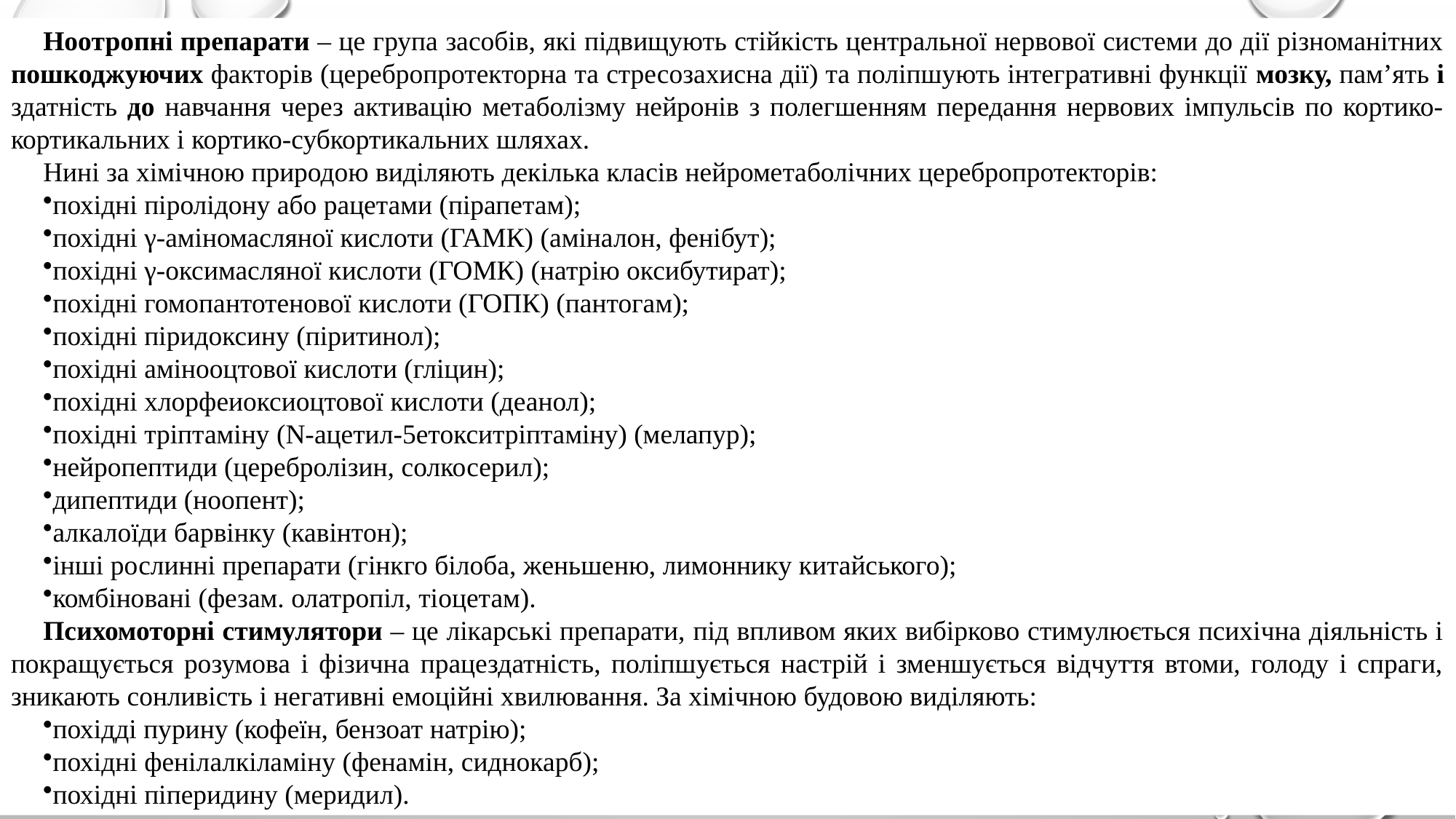

Ноотропні препарати – це група засобів, які підвищують стійкість центральної нервової системи до дії різноманітних пошкоджуючих факторів (церебропротекторна та стресозахисна дії) та поліпшують інтегративні функції мозку, пам’ять і здатність до навчання через активацію метаболізму нейронів з полегшенням передання нервових імпульсів по кортико-кортикальних і кортико-субкортикальних шляхах.
Нині за хімічною природою виділяють декілька класів нейрометаболічних церебропротекторів:
похідні піролідону або рацетами (пірапетам);
похідні γ-аміномасляної кислоти (ГАМК) (аміналон, фенібут);
похідні γ-оксимасляної кислоти (ГОМК) (натрію оксибутират);
похідні гомопантотенової кислоти (ГОПК) (пантогам);
похідні піридоксину (піритинол);
похідні амінооцтової кислоти (гліцин);
похідні хлорфеиоксиоцтової кислоти (деанол);
похідні тріптаміну (N-aцетил-5етокситріптаміну) (мелапур);
нейропептиди (церебролізин, солкосерил);
дипептиди (ноопент);
алкалоїди барвінку (кавінтон);
інші рослинні препарати (гінкго білоба, женьшеню, лимоннику китайського);
комбіновані (фезам. олатропіл, тіоцетам).
Психомоторні стимулятори – це лікарські препарати, під впливом яких вибірково стимулюється психічна діяльність і покращується розумова і фізична працездатність, поліпшується настрій і зменшується відчуття втоми, голоду і спраги, зникають сонливість і негативні емоційні хвилювання. За хімічною будовою виділяють:
похідді пурину (кофеїн, бензоат натрію);
похідні фенілалкіламіну (фенамін, сиднокарб);
похідні піперидину (меридил).